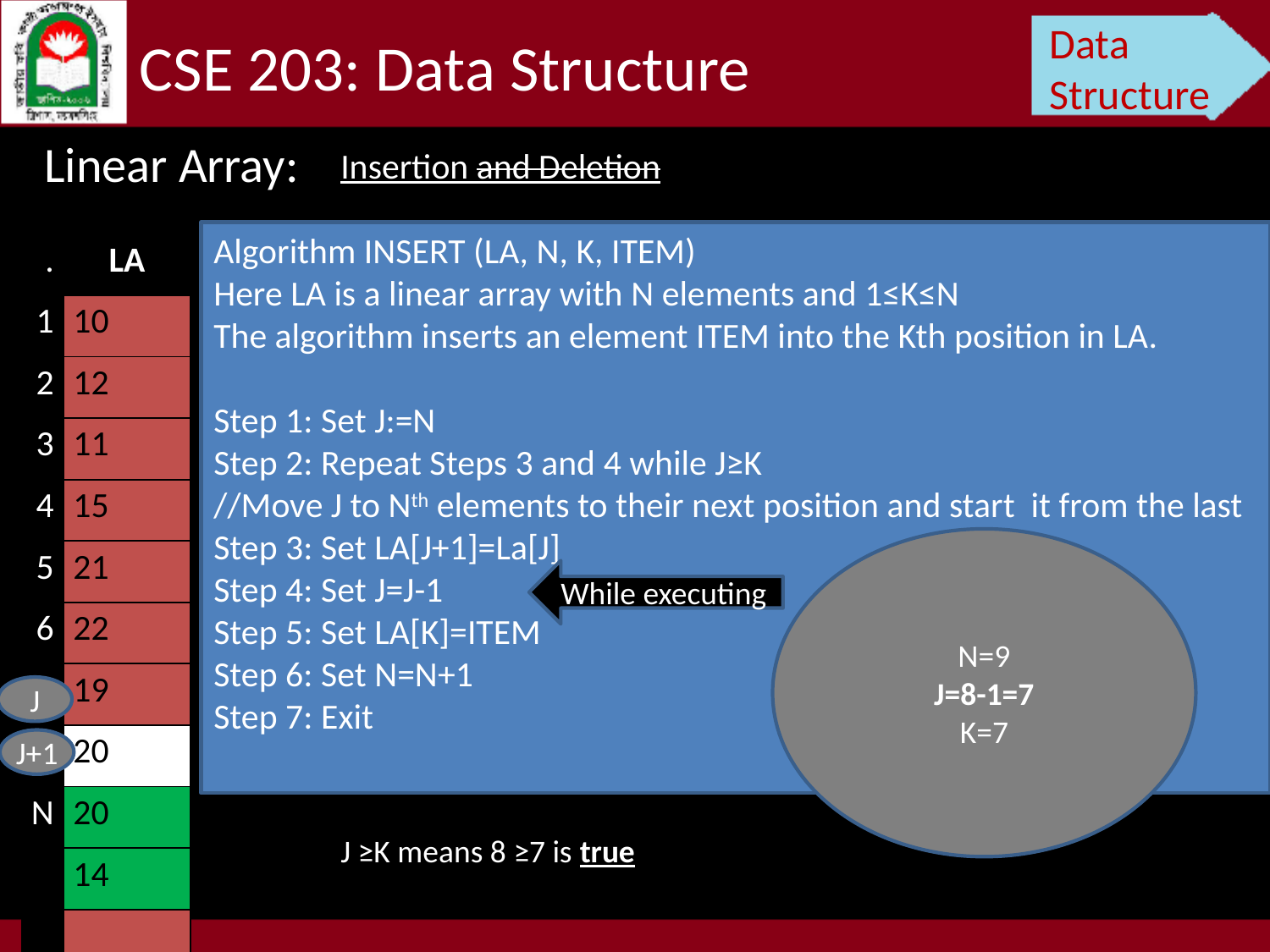

Data Structure
CSE 203: Data Structure
Linear Array:
Insertion and Deletion
Algorithm INSERT (LA, N, K, ITEM)
Here LA is a linear array with N elements and 1≤K≤N
The algorithm inserts an element ITEM into the Kth position in LA.

Step 1: Set J:=N
Step 2: Repeat Steps 3 and 4 while J≥K
//Move J to Nth elements to their next position and start  it from the last
Step 3: Set LA[J+1]=La[J]
Step 4: Set J=J-1
Step 5: Set LA[K]=ITEM
Step 6: Set N=N+1
Step 7: Exit
| . | LA |
| --- | --- |
| 1 | 10 |
| 2 | 12 |
| 3 | 11 |
| 4 | 15 |
| 5 | 21 |
| 6 | 22 |
| 7 | 19 |
| 8 | 20 |
| N | 20 |
|  | 14 |
|  |  |
N=9
J=8-1=7
K=7
While executing
J
J+1
J ≥K means 8 ≥7 is true